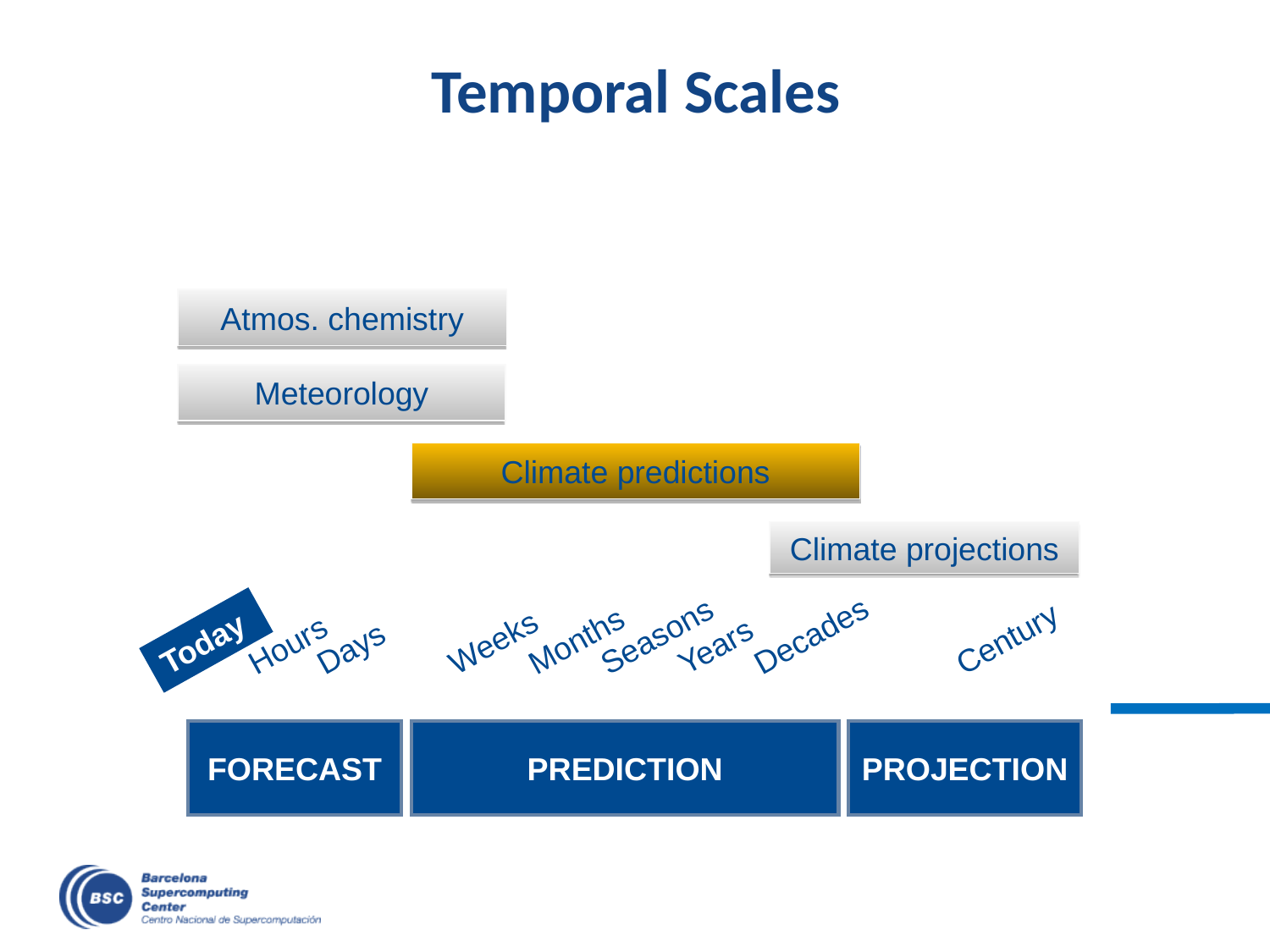

Temporal Scales
Atmos. chemistry
Meteorology
Climate predictions
Climate projections
Seasons
Years
Decades
Century
Months
Today
Hours
Days
Weeks

FORECAST
PREDICTION
PROJECTION